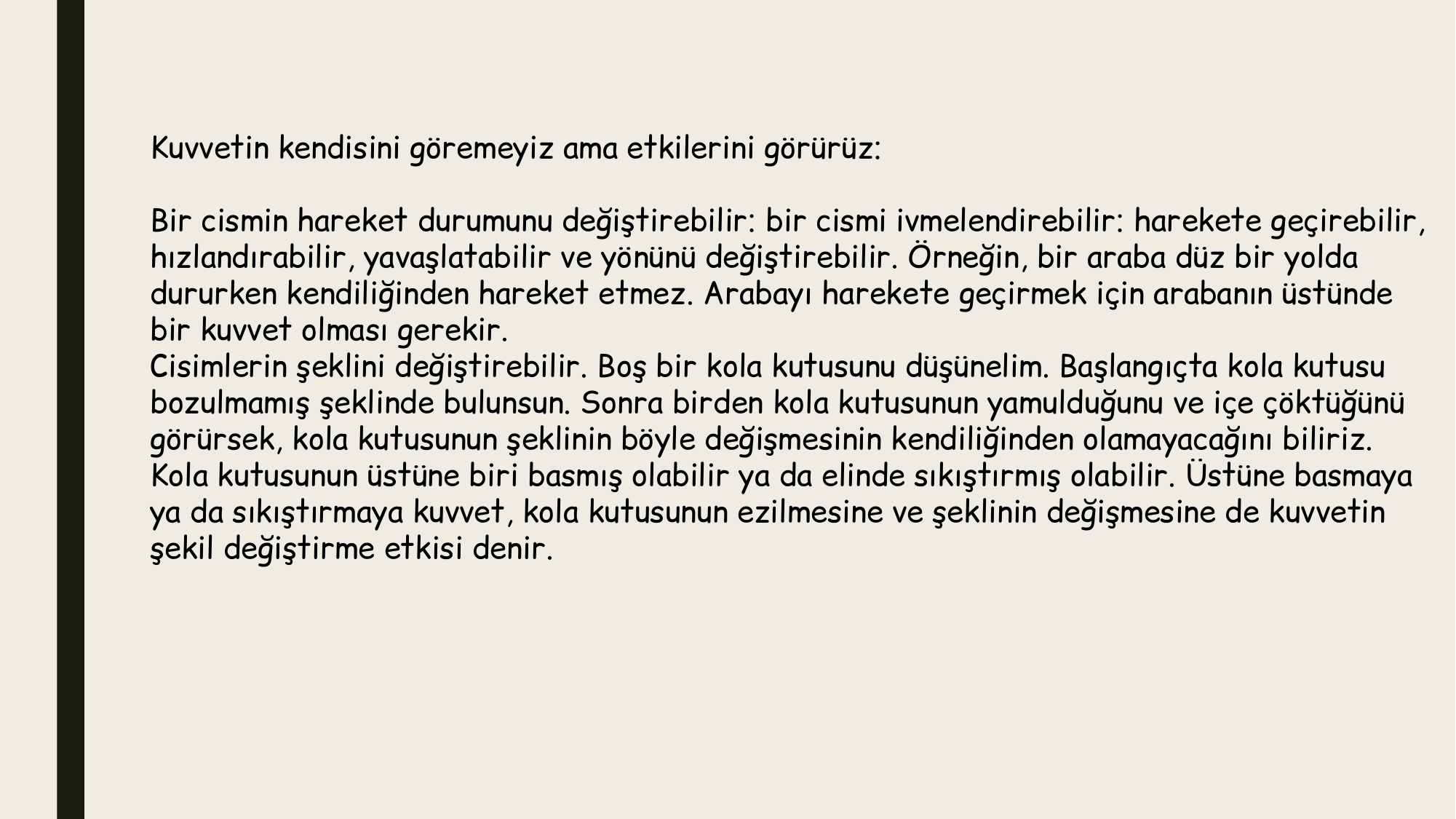

Kuvvetin kendisini göremeyiz ama etkilerini görürüz:

Bir cismin hareket durumunu değiştirebilir: bir cismi ivmelendirebilir: harekete geçirebilir, hızlandırabilir, yavaşlatabilir ve yönünü değiştirebilir. Örneğin, bir araba düz bir yolda dururken kendiliğinden hareket etmez. Arabayı harekete geçirmek için arabanın üstünde bir kuvvet olması gerekir.
Cisimlerin şeklini değiştirebilir. Boş bir kola kutusunu düşünelim. Başlangıçta kola kutusu bozulmamış şeklinde bulunsun. Sonra birden kola kutusunun yamulduğunu ve içe çöktüğünü görürsek, kola kutusunun şeklinin böyle değişmesinin kendiliğinden olamayacağını biliriz. Kola kutusunun üstüne biri basmış olabilir ya da elinde sıkıştırmış olabilir. Üstüne basmaya ya da sıkıştırmaya kuvvet, kola kutusunun ezilmesine ve şeklinin değişmesine de kuvvetin şekil değiştirme etkisi denir.